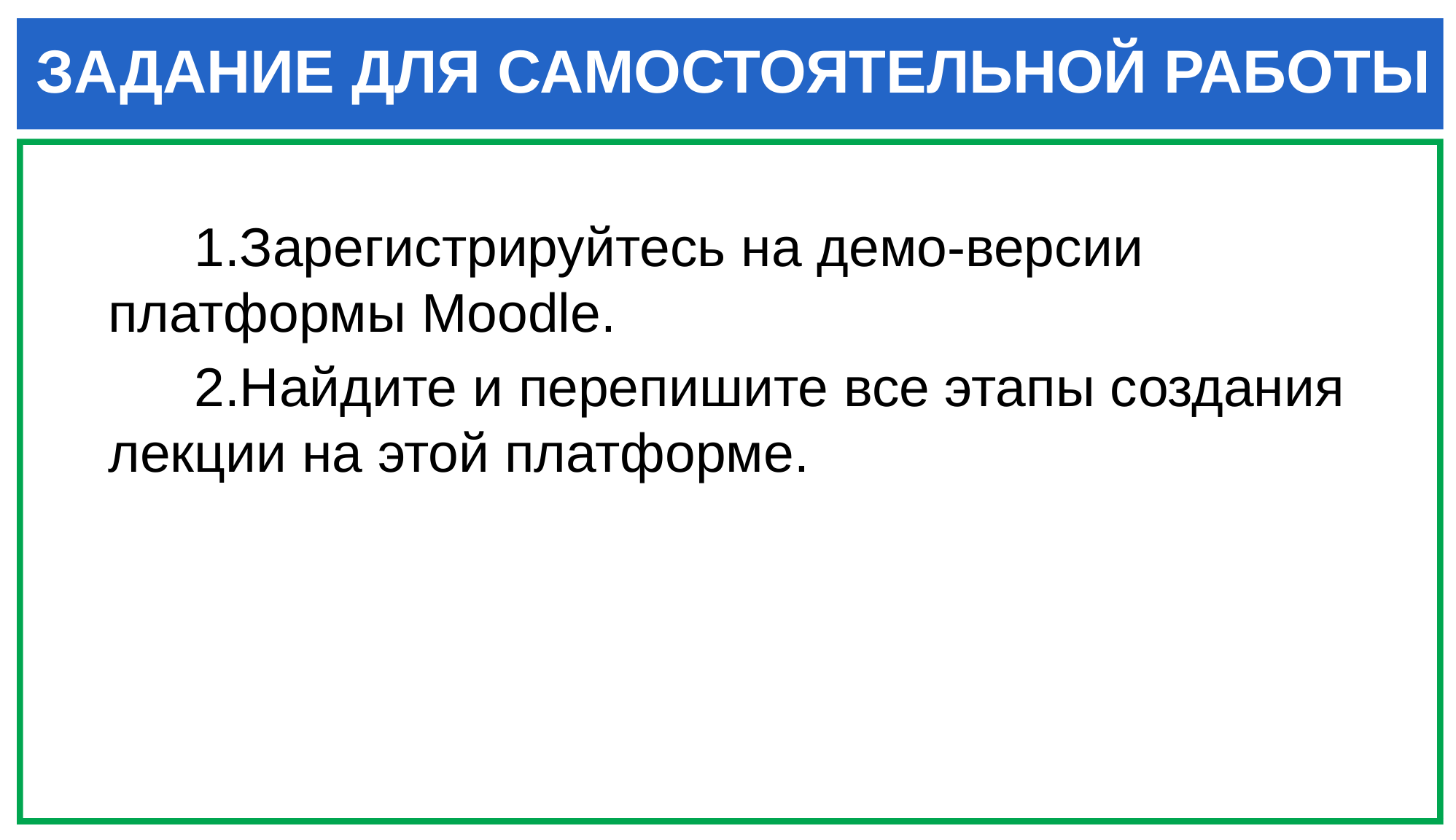

ЗАДАНИЕ ДЛЯ САМОСТОЯТЕЛЬНОЙ РАБОТЫ
Зарегистрируйтесь на демо-версии платформы Moodle.
Найдите и перепишите все этапы создания лекции на этой платформе.